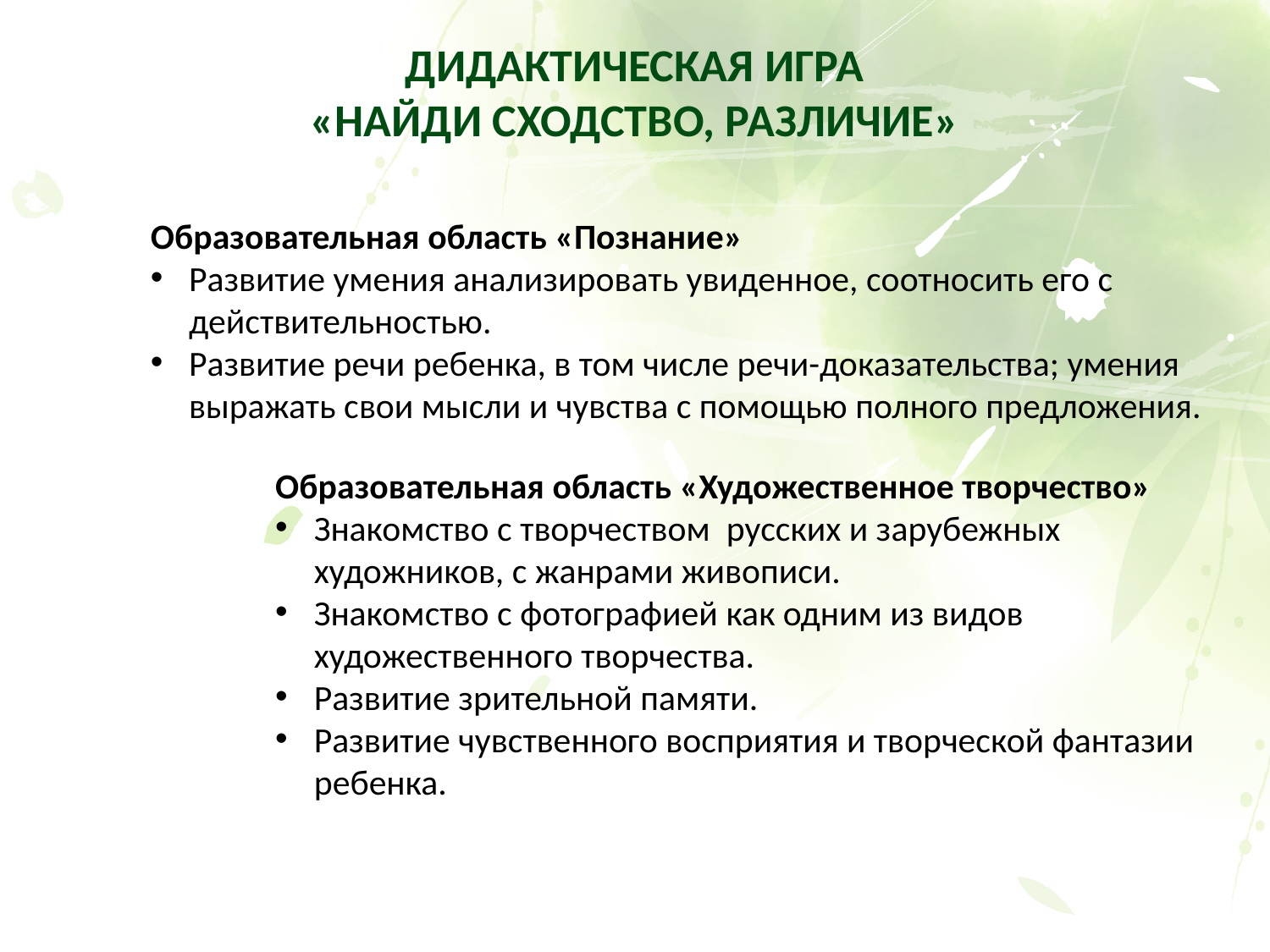

Дидактическая игра
«Найди сходство, различие»

Образовательная область «Познание»
Развитие умения анализировать увиденное, соотносить его с действительностью.
Развитие речи ребенка, в том числе речи-доказательства; умения выражать свои мысли и чувства с помощью полного предложения.

Образовательная область «Художественное творчество»
Знакомство с творчеством  русских и зарубежных художников, с жанрами живописи.
Знакомство с фотографией как одним из видов художественного творчества.
Развитие зрительной памяти.
Развитие чувственного восприятия и творческой фантазии ребенка.